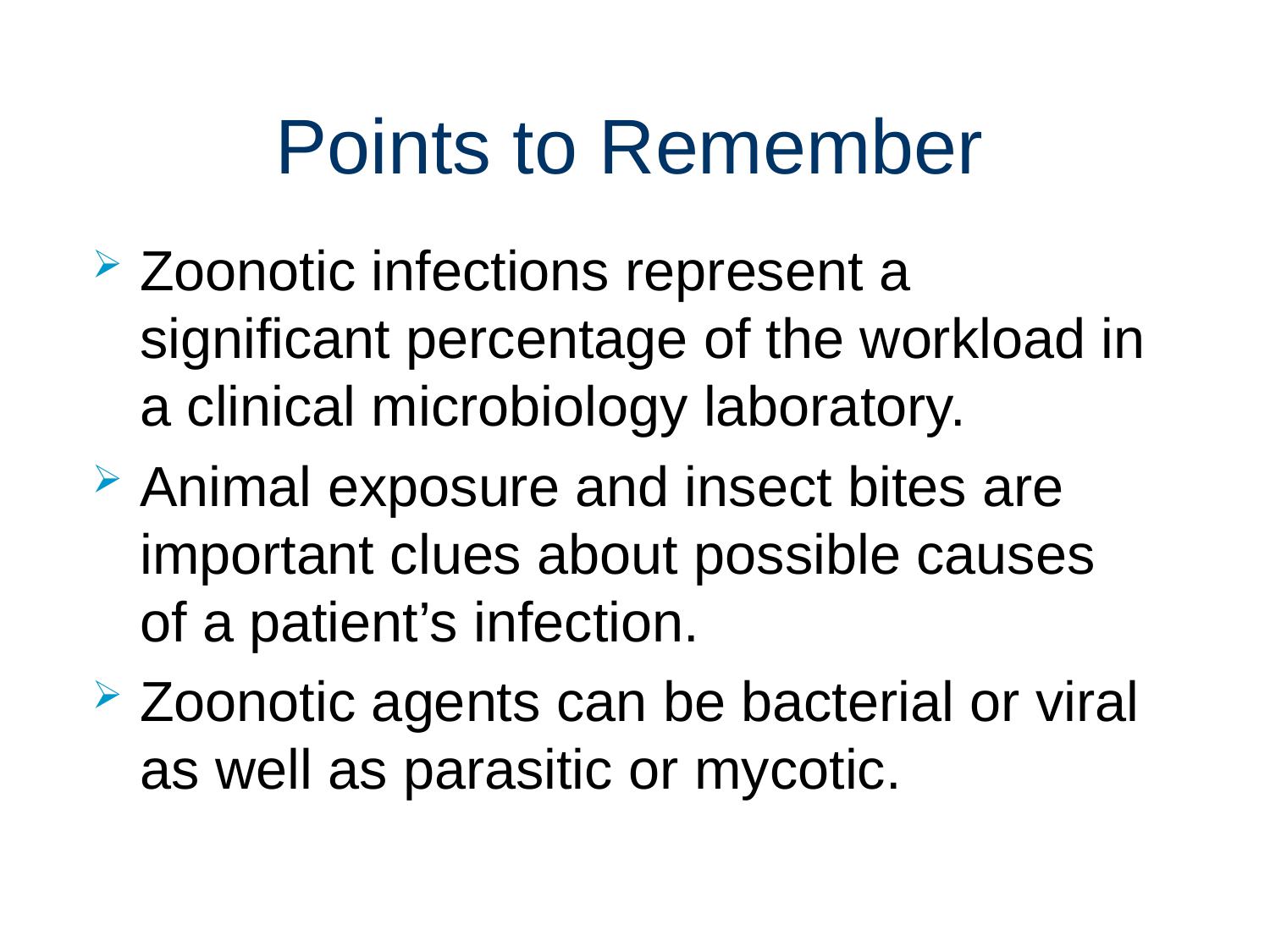

# Points to Remember
Zoonotic infections represent a significant percentage of the workload in a clinical microbiology laboratory.
Animal exposure and insect bites are important clues about possible causes of a patient’s infection.
Zoonotic agents can be bacterial or viral as well as parasitic or mycotic.